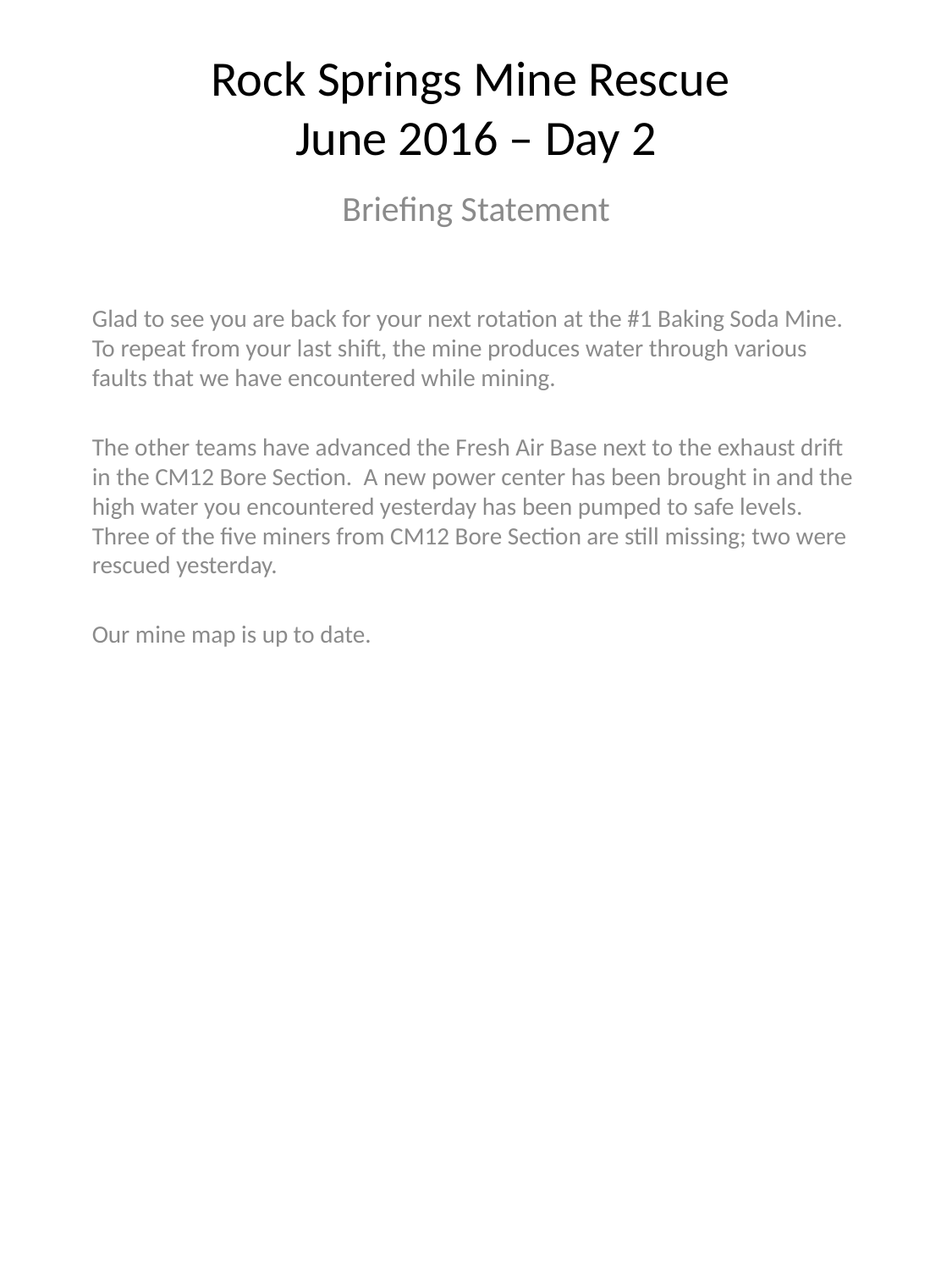

# Rock Springs Mine Rescue June 2016 – Day 2
Briefing Statement

Glad to see you are back for your next rotation at the #1 Baking Soda Mine.  To repeat from your last shift, the mine produces water through various faults that we have encountered while mining.

The other teams have advanced the Fresh Air Base next to the exhaust drift in the CM12 Bore Section.  A new power center has been brought in and the high water you encountered yesterday has been pumped to safe levels.  Three of the five miners from CM12 Bore Section are still missing; two were rescued yesterday.

Our mine map is up to date.